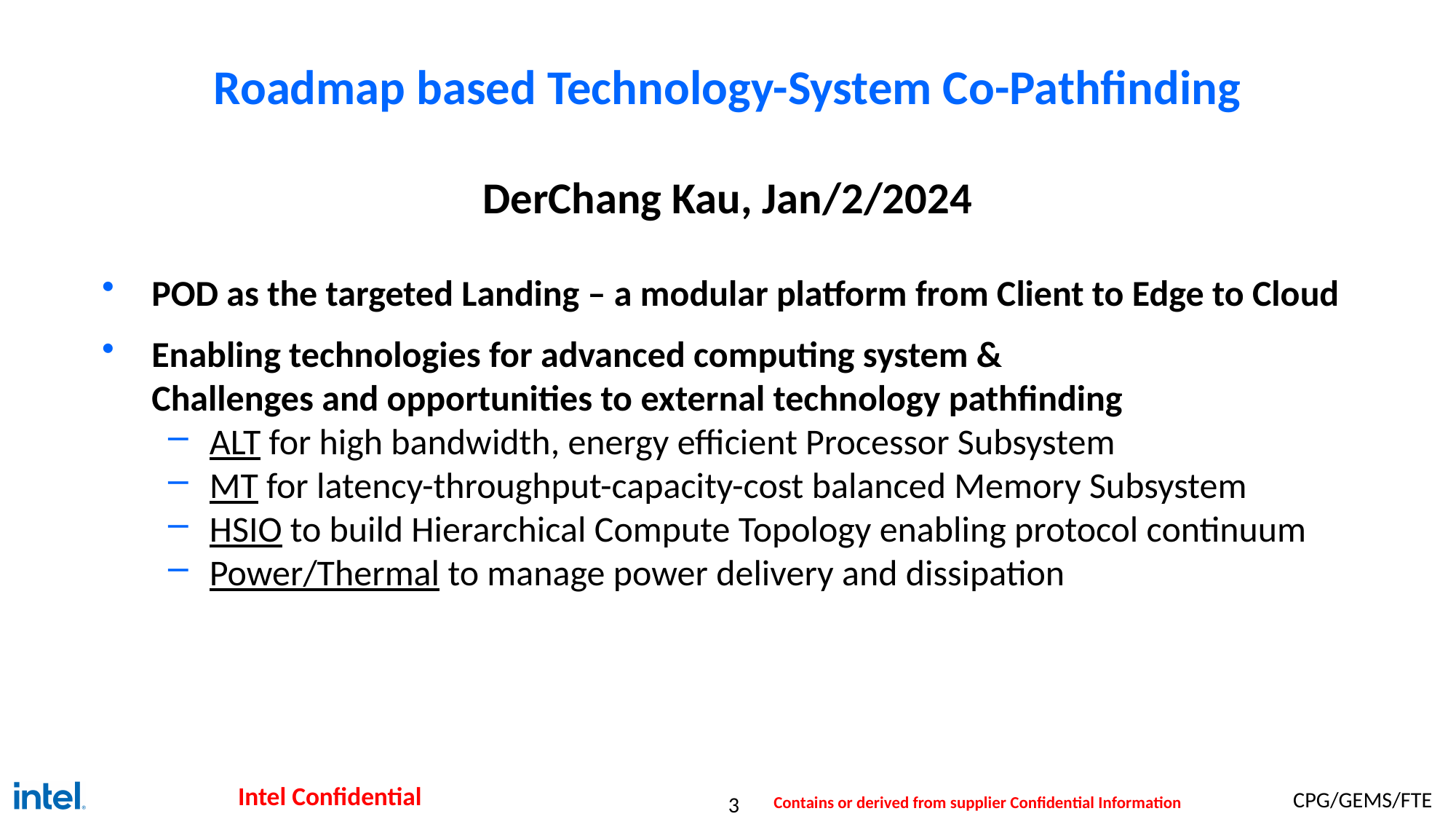

# Roadmap based Technology-System Co-Pathfinding
DerChang Kau, Jan/2/2024
POD as the targeted Landing – a modular platform from Client to Edge to Cloud
Enabling technologies for advanced computing system &
Challenges and opportunities to external technology pathfinding
ALT for high bandwidth, energy efficient Processor Subsystem
MT for latency-throughput-capacity-cost balanced Memory Subsystem
HSIO to build Hierarchical Compute Topology enabling protocol continuum
Power/Thermal to manage power delivery and dissipation